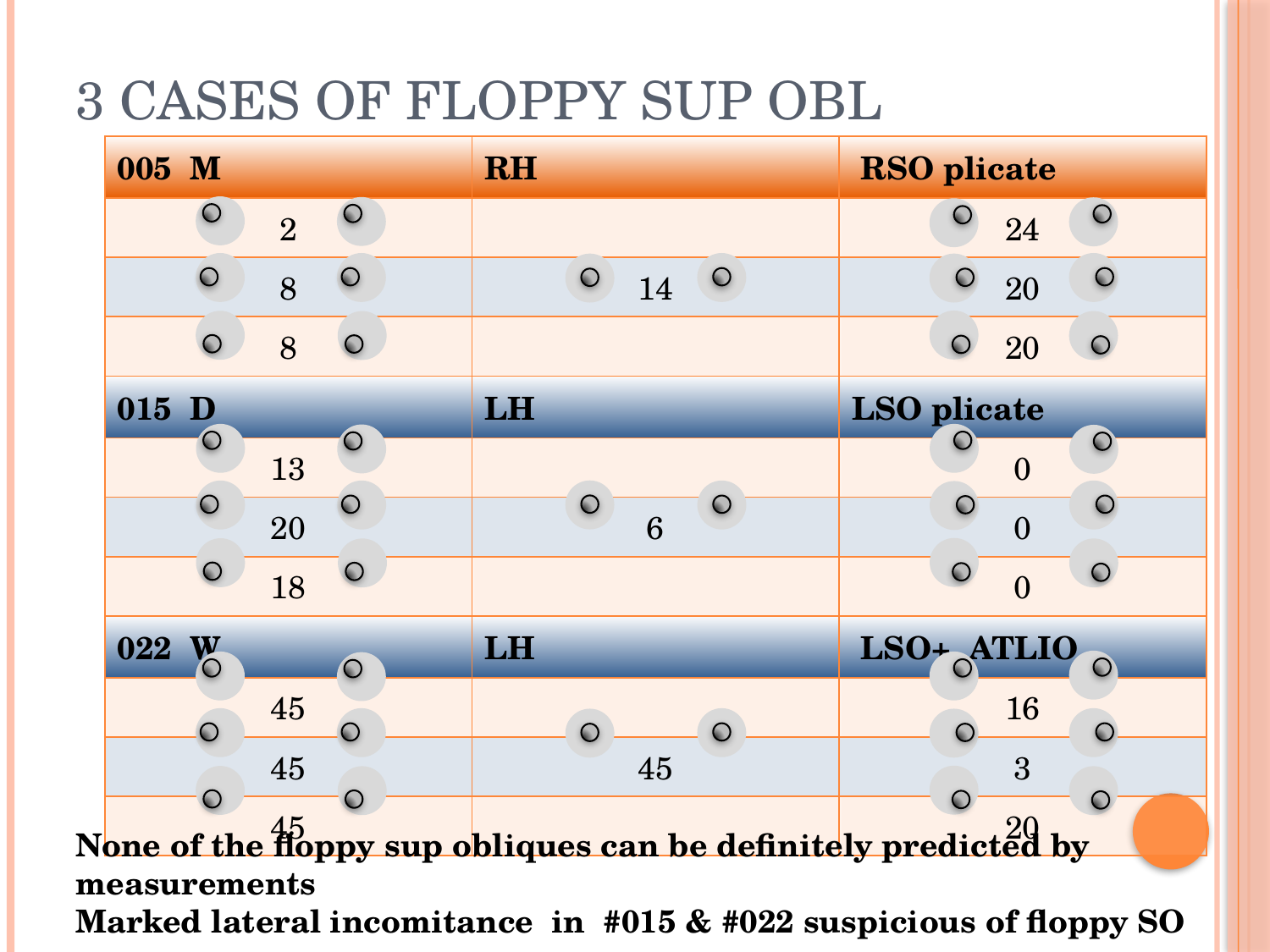

# 3 cases of floppy sup obl
| 005 M | RH | RSO plicate |
| --- | --- | --- |
| 2 |  | 24 |
| 8 | 14 | 20 |
| 8 |  | 20 |
| 015 D | LH | LSO plicate |
| 13 |  | 0 |
| 20 | 6 | 0 |
| 18 |  | 0 |
| 022 W | LH | LSO+, ATLIO |
| 45 |  | 16 |
| 45 | 45 | 3 |
| 45 |  | 20 |

None of the floppy sup obliques can be definitely predicted by measurements
Marked lateral incomitance  in  #015 & #022 suspicious of floppy SO